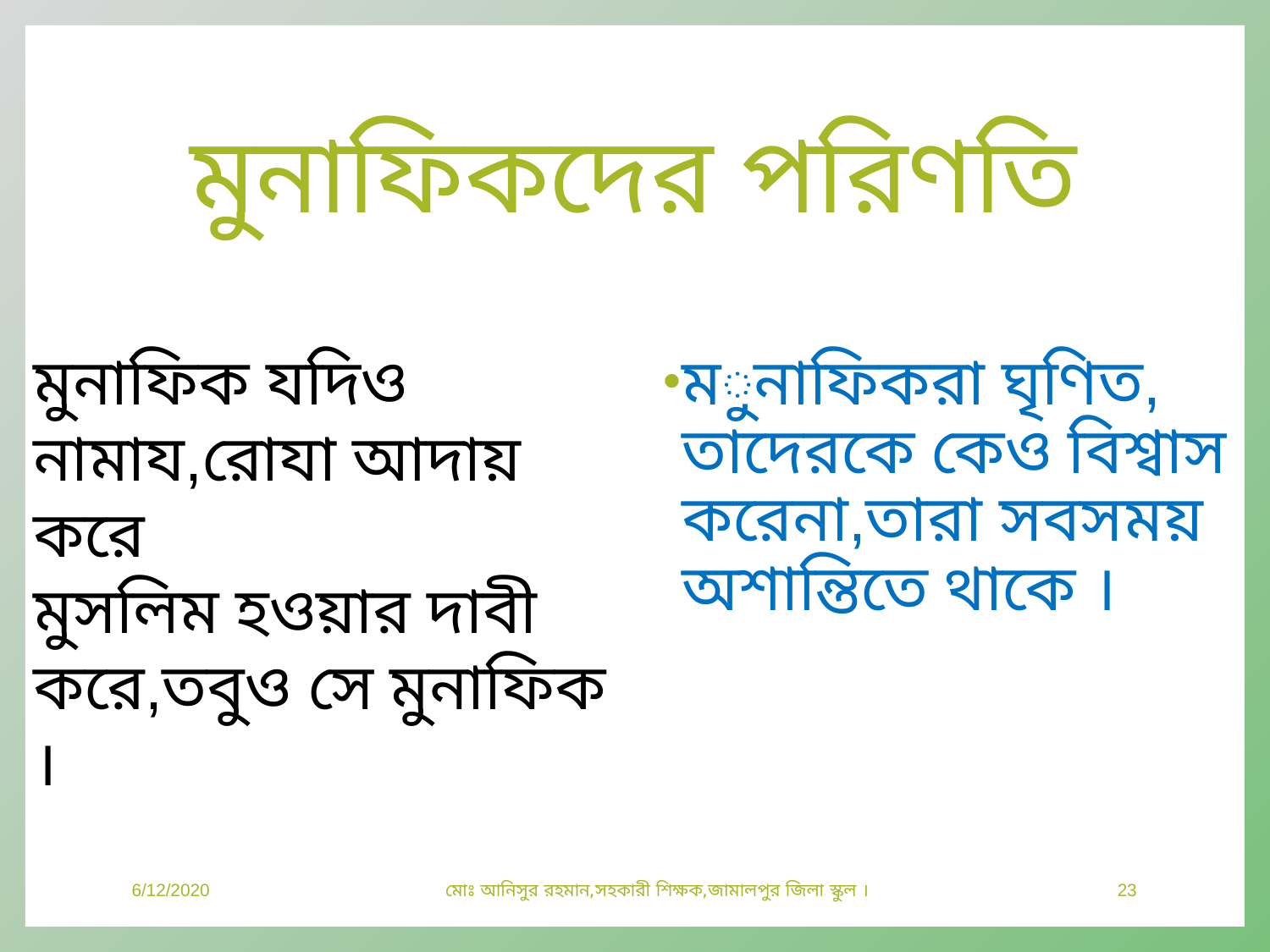

# মুনাফিকদের পরিণতি

মুনাফিকরা ঘৃণিত, তাদেরকে কেও বিশ্বাস করেনা,তারা সবসময় অশান্তিতে থাকে ।
মুনাফিক যদিও নামায,রোযা আদায় করে
মুসলিম হওয়ার দাবী করে,তবুও সে মুনাফিক ।
6/12/2020
মোঃ আনিসুর রহমান,সহকারী শিক্ষক,জামালপুর জিলা স্কুল ।
23